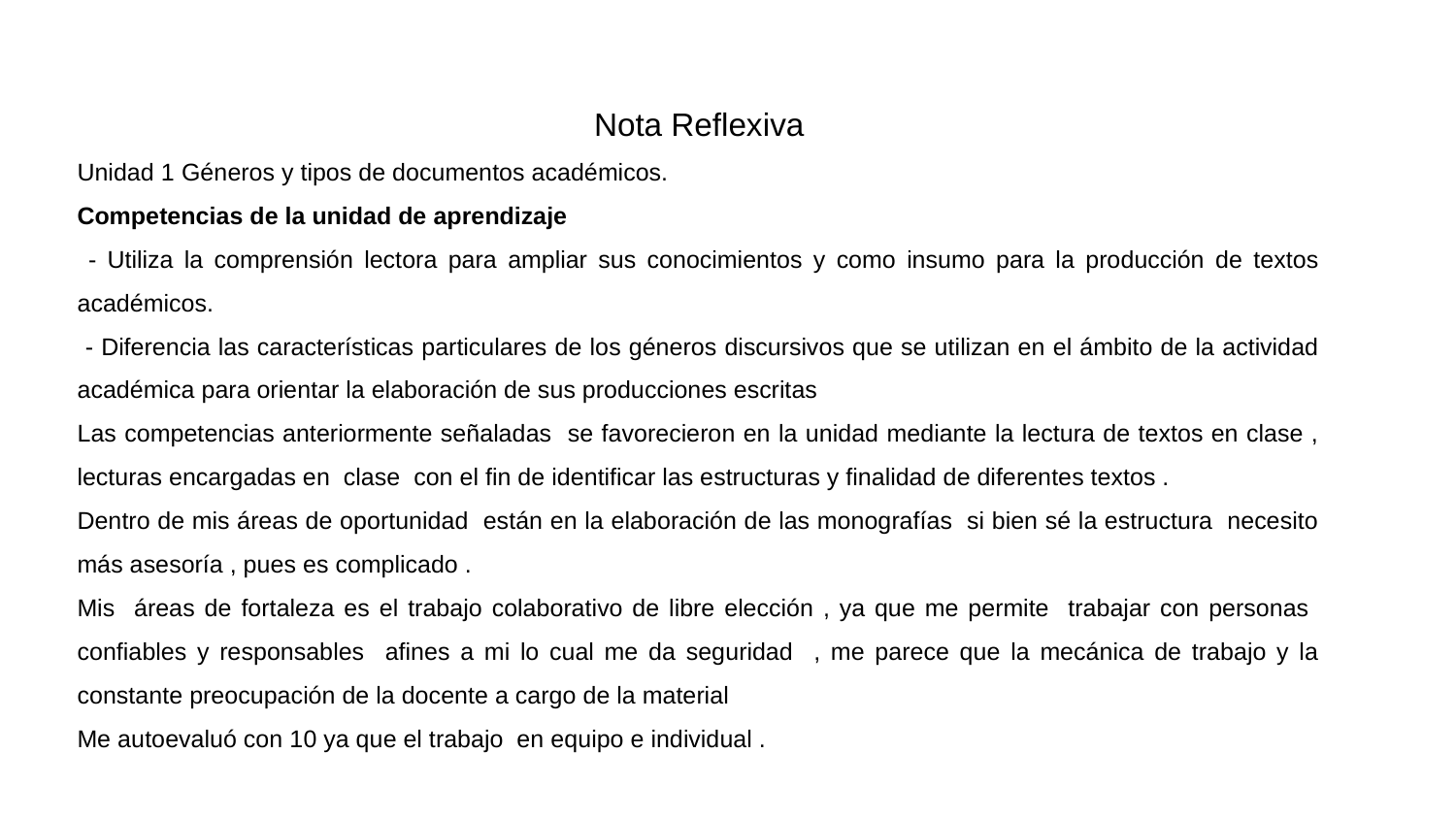

Nota Reflexiva
Unidad 1 Géneros y tipos de documentos académicos.
Competencias de la unidad de aprendizaje
 - Utiliza la comprensión lectora para ampliar sus conocimientos y como insumo para la producción de textos académicos.
 - Diferencia las características particulares de los géneros discursivos que se utilizan en el ámbito de la actividad académica para orientar la elaboración de sus producciones escritas
Las competencias anteriormente señaladas  se favorecieron en la unidad mediante la lectura de textos en clase , lecturas encargadas en  clase  con el fin de identificar las estructuras y finalidad de diferentes textos .
Dentro de mis áreas de oportunidad  están en la elaboración de las monografías  si bien sé la estructura  necesito más asesoría , pues es complicado .
Mis  áreas de fortaleza es el trabajo colaborativo de libre elección , ya que me permite  trabajar con personas  confiables y responsables  afines a mi lo cual me da seguridad  , me parece que la mecánica de trabajo y la constante preocupación de la docente a cargo de la material
Me autoevaluó con 10 ya que el trabajo  en equipo e individual .